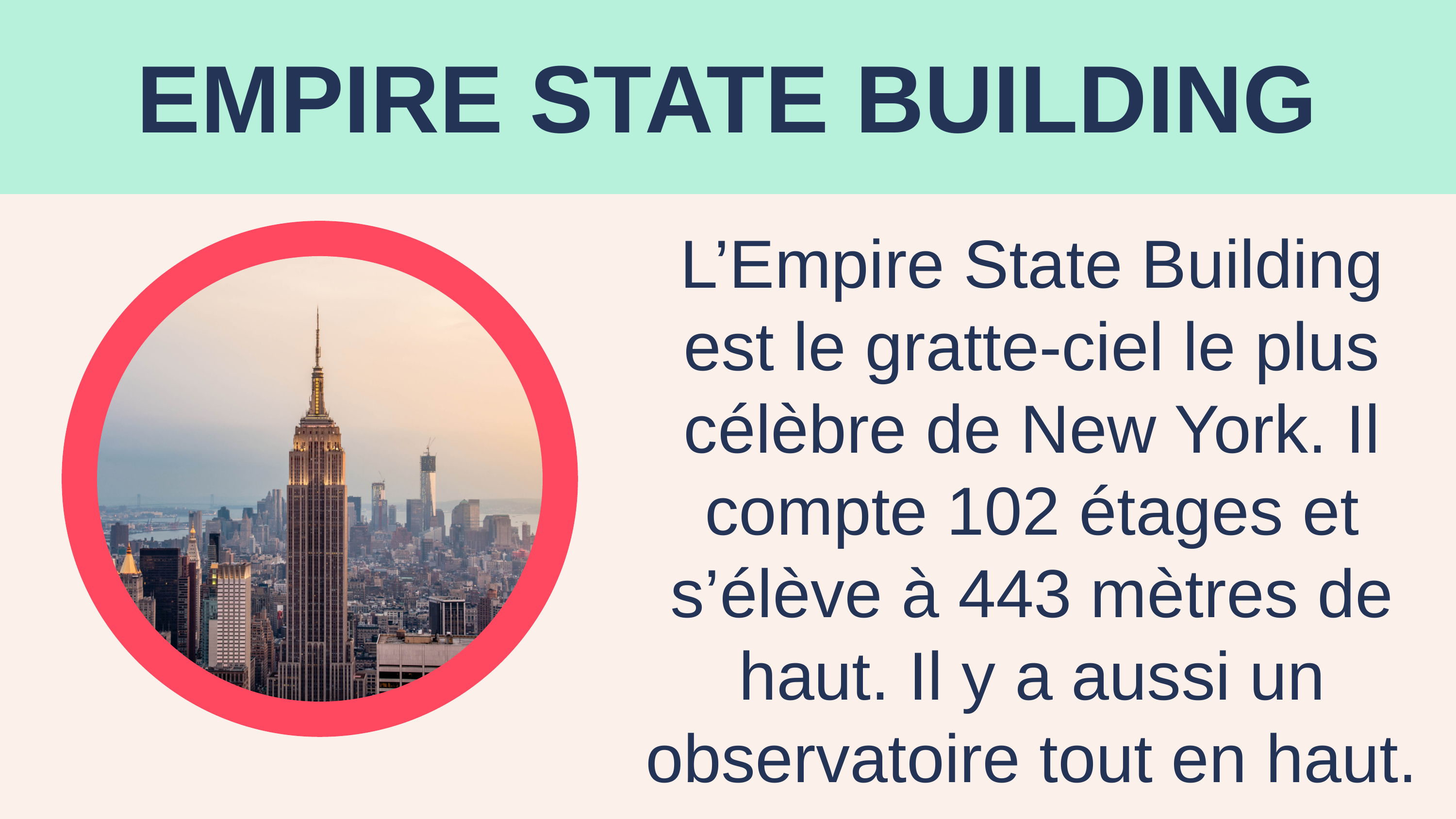

EMPIRE STATE BUILDING
L’Empire State Building est le gratte-ciel le plus célèbre de New York. Il compte 102 étages et s’élève à 443 mètres de haut. Il y a aussi un observatoire tout en haut.